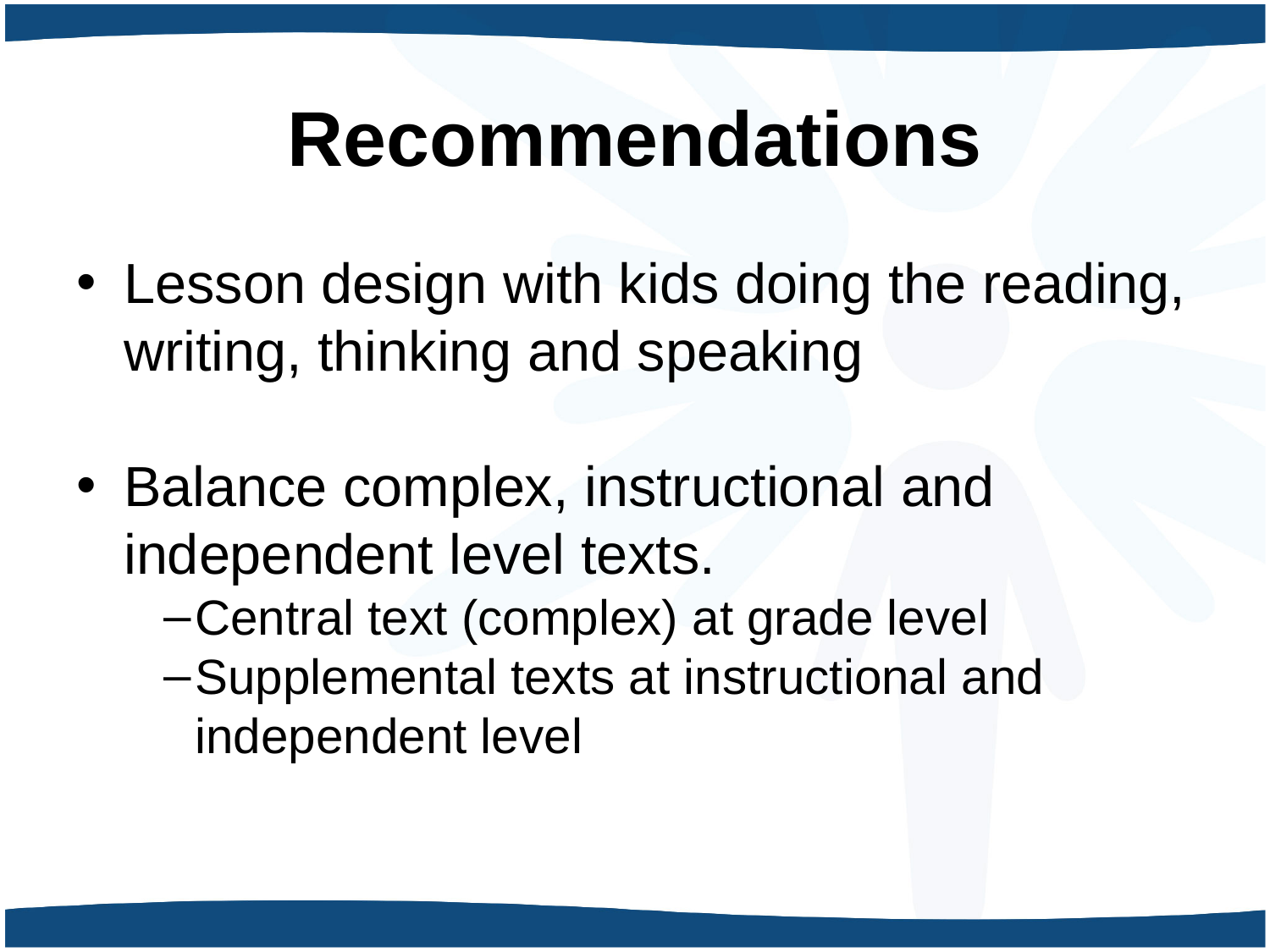

# Recommendations
Lesson design with kids doing the reading, writing, thinking and speaking

Balance complex, instructional and independent level texts.
Central text (complex) at grade level
Supplemental texts at instructional and independent level